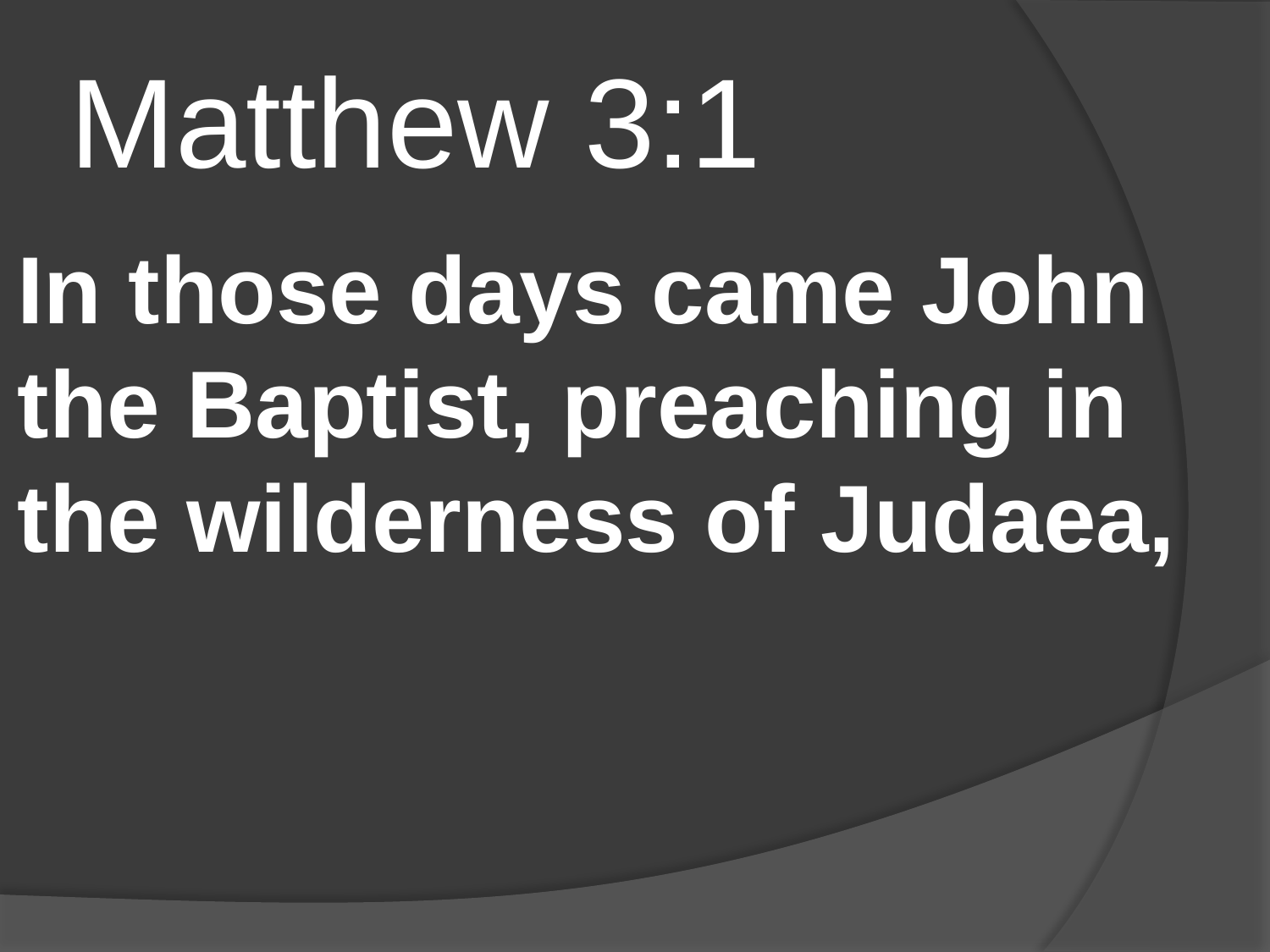

# Matthew 3:1
In those days came John the Baptist, preaching in the wilderness of Judaea,